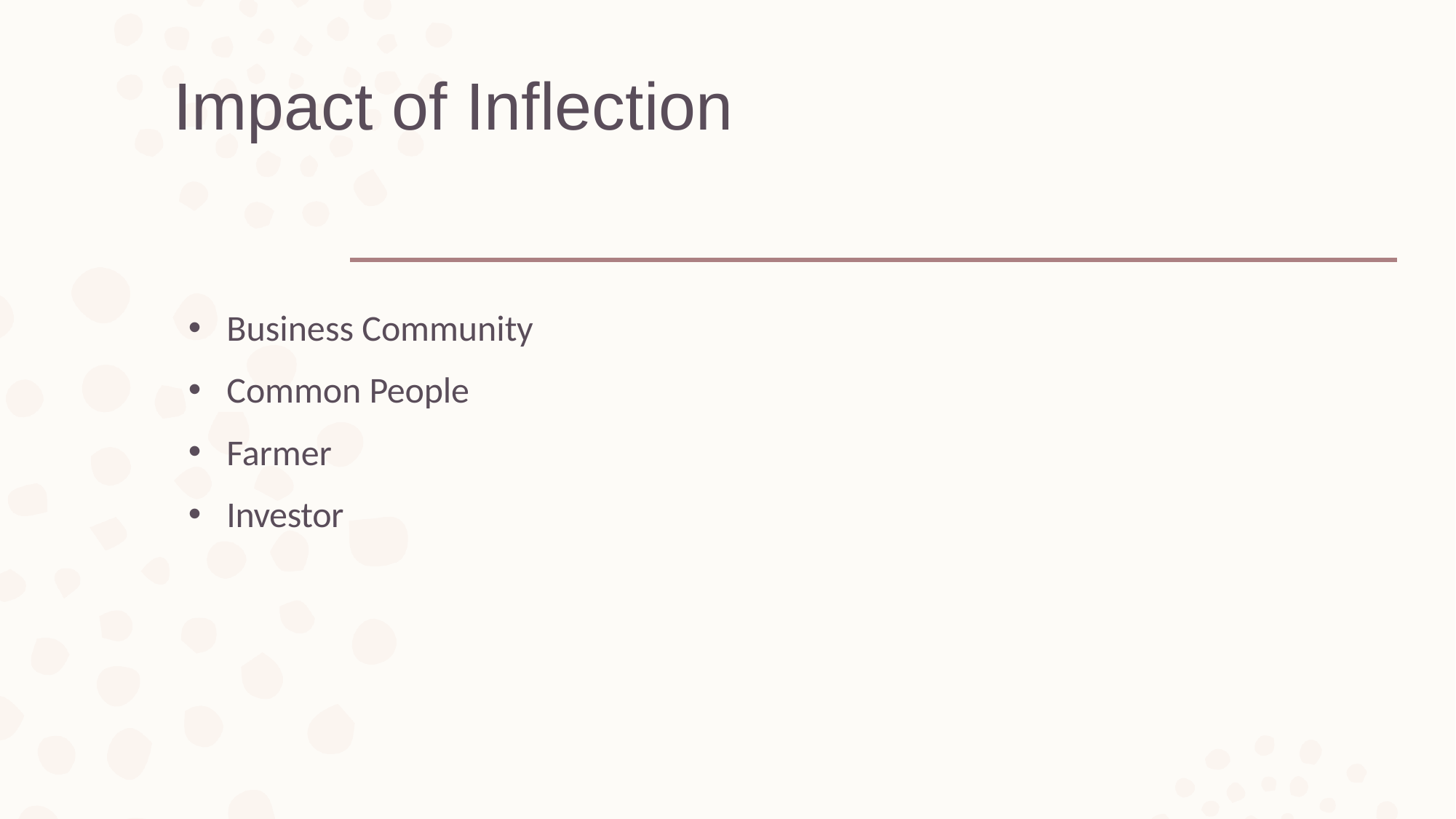

# Impact of Inflection
Business Community
Common People
Farmer
Investor